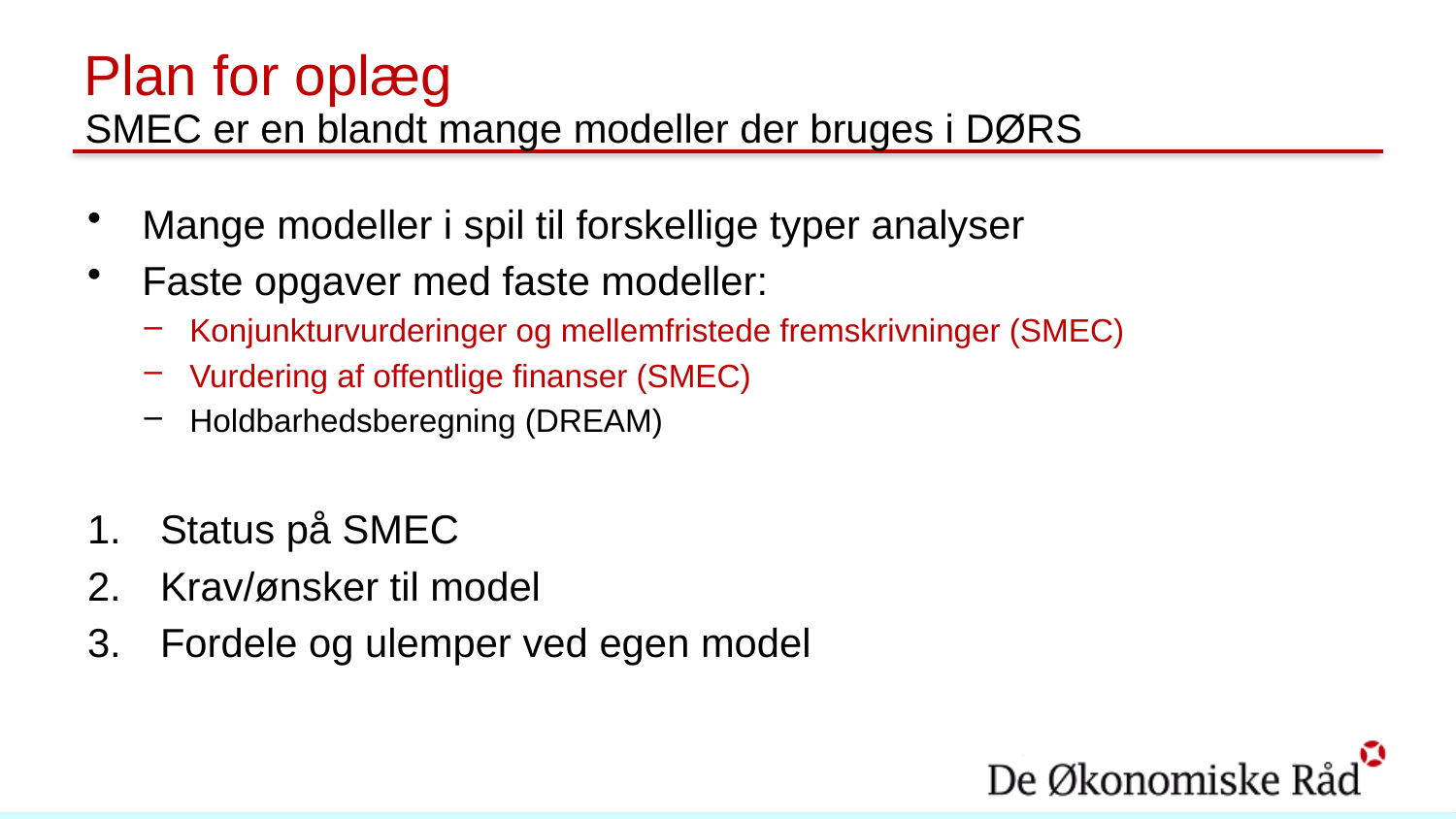

# Plan for oplæg
SMEC er en blandt mange modeller der bruges i DØRS
Mange modeller i spil til forskellige typer analyser
Faste opgaver med faste modeller:
Konjunkturvurderinger og mellemfristede fremskrivninger (SMEC)
Vurdering af offentlige finanser (SMEC)
Holdbarhedsberegning (DREAM)

Status på SMEC
Krav/ønsker til model
Fordele og ulemper ved egen model